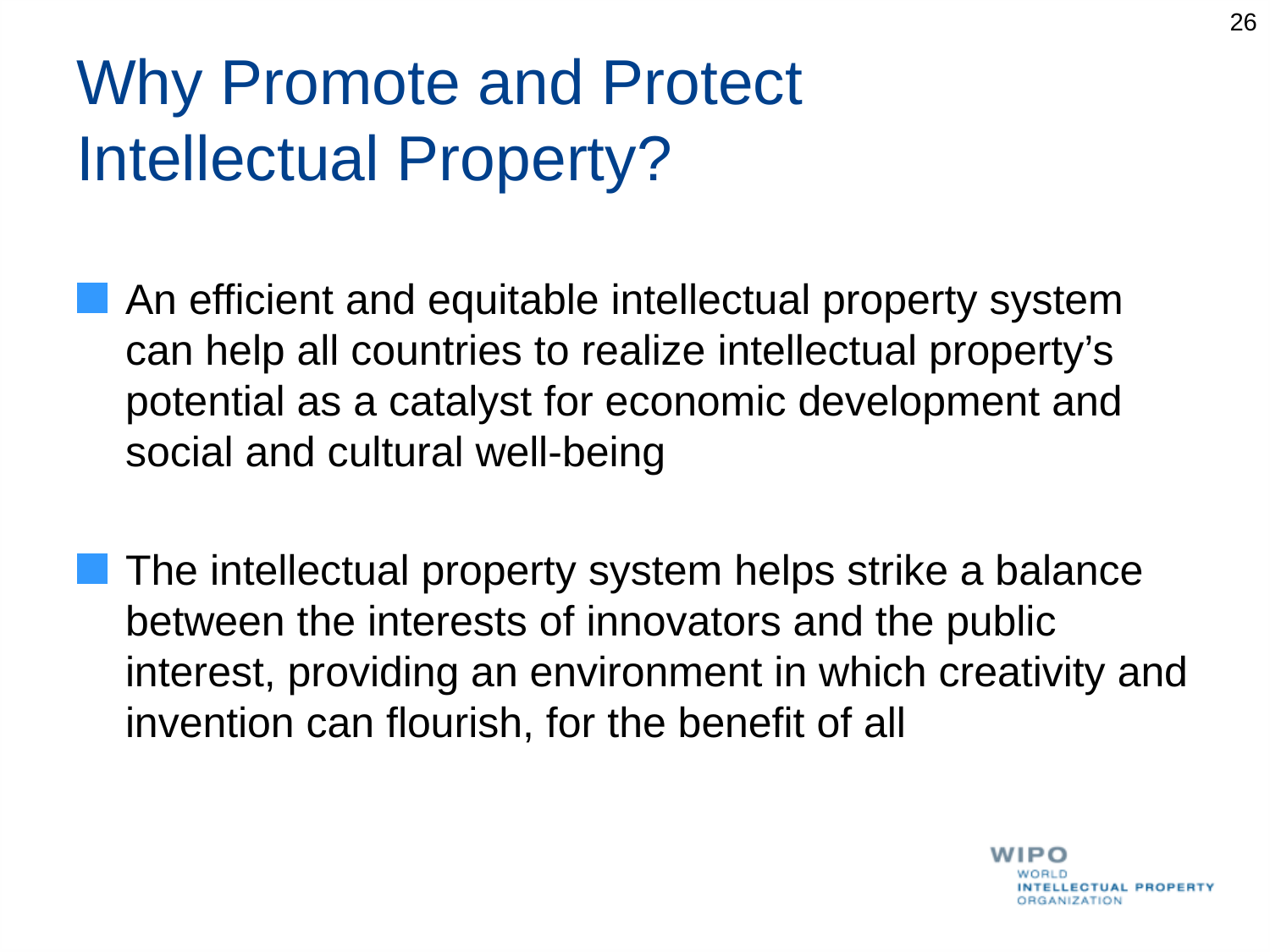

26
# Why Promote and Protect Intellectual Property?
An efficient and equitable intellectual property system can help all countries to realize intellectual property’s potential as a catalyst for economic development and social and cultural well-being

The intellectual property system helps strike a balance between the interests of innovators and the public interest, providing an environment in which creativity and invention can flourish, for the benefit of all